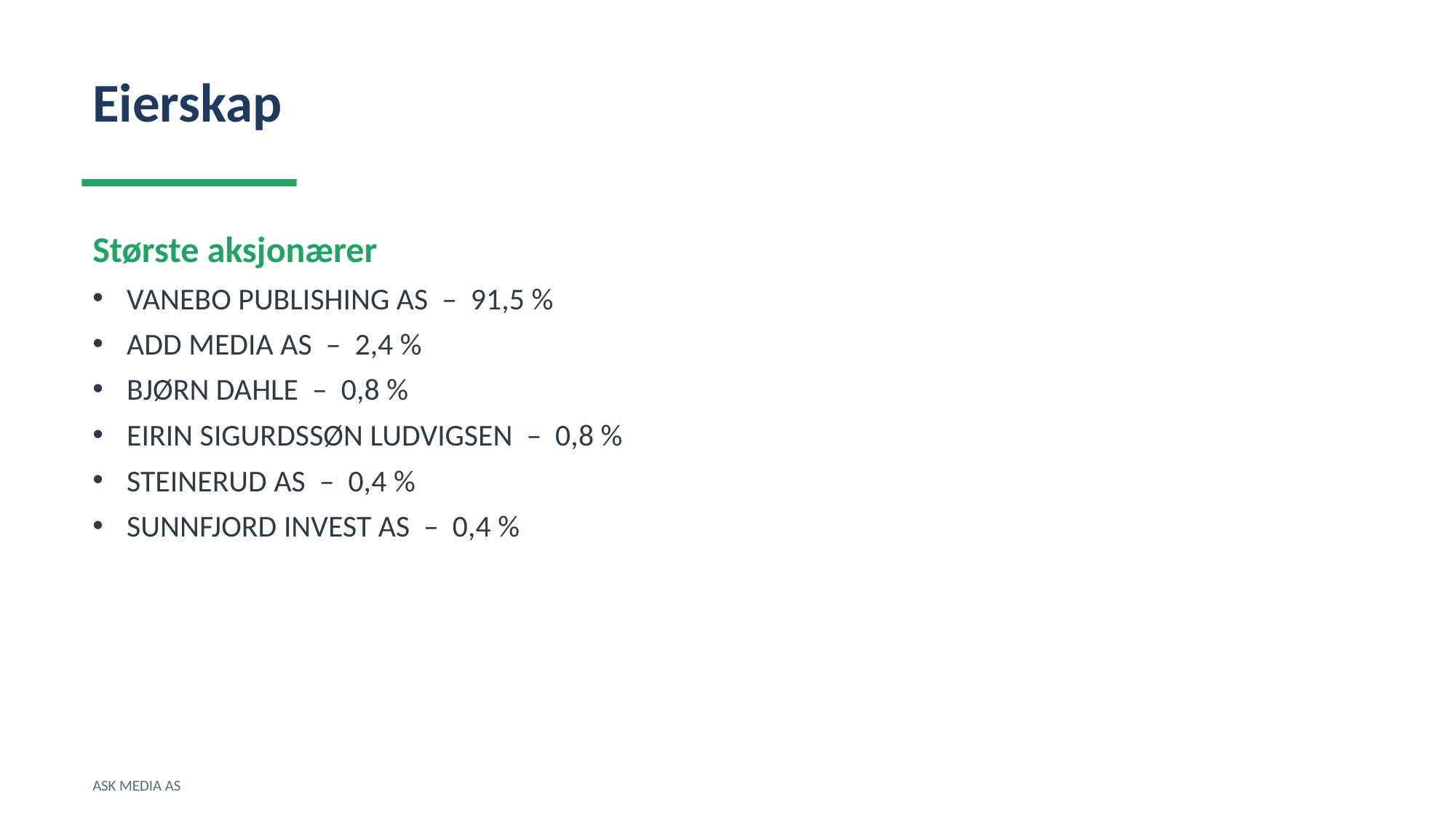

Eierskap

Største aksjonærer
VANEBO PUBLISHING AS  –  91,5 %
ADD MEDIA AS  –  2,4 %
BJØRN DAHLE  –  0,8 %
EIRIN SIGURDSSØN LUDVIGSEN  –  0,8 %
STEINERUD AS  –  0,4 %
SUNNFJORD INVEST AS  –  0,4 %
ASK MEDIA AS